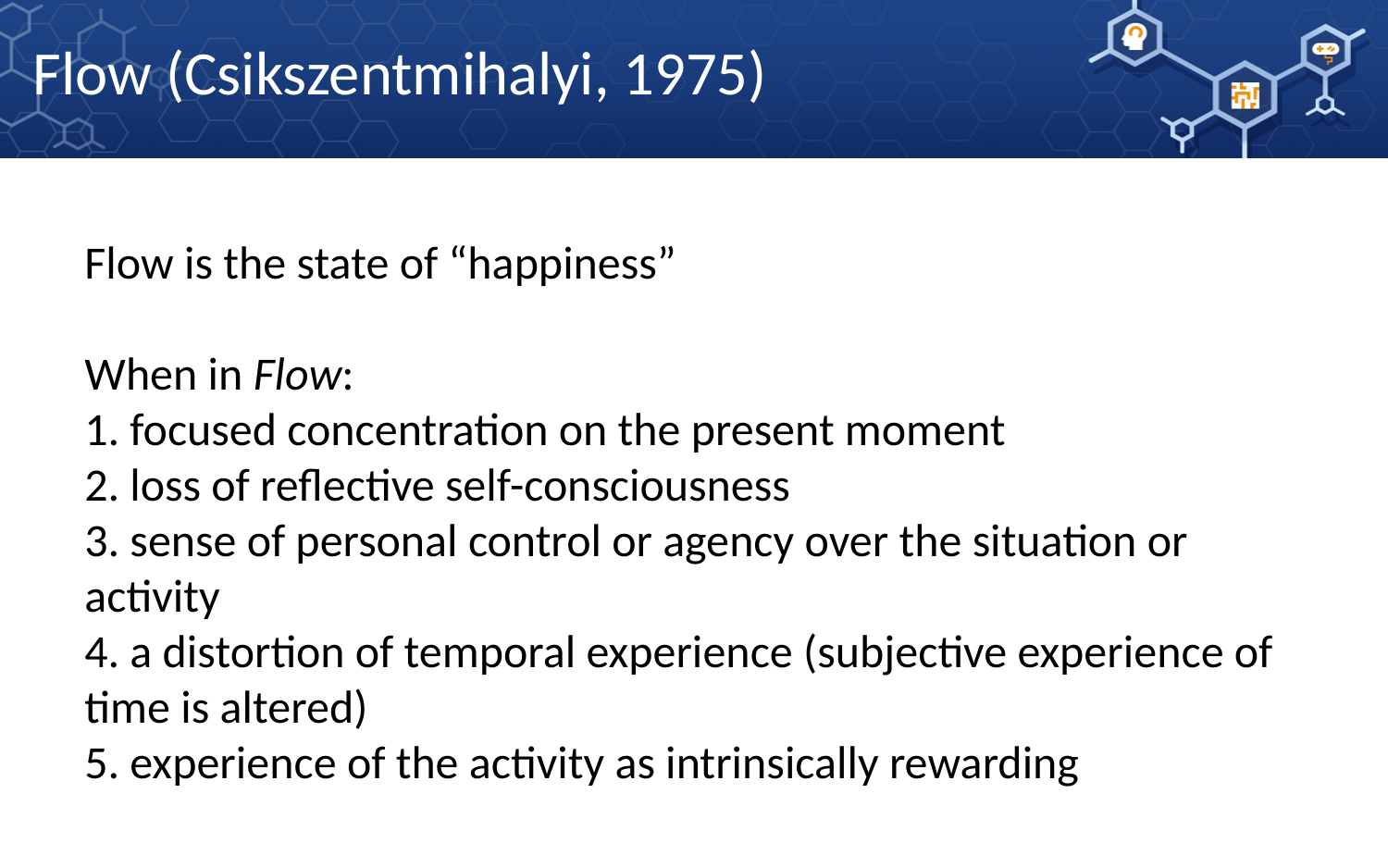

# Flow (Csikszentmihalyi, 1975)
Flow is the state of “happiness”

When in Flow:
1. focused concentration on the present moment
2. loss of reflective self-consciousness
3. sense of personal control or agency over the situation or activity
4. a distortion of temporal experience (subjective experience of time is altered)
5. experience of the activity as intrinsically rewarding